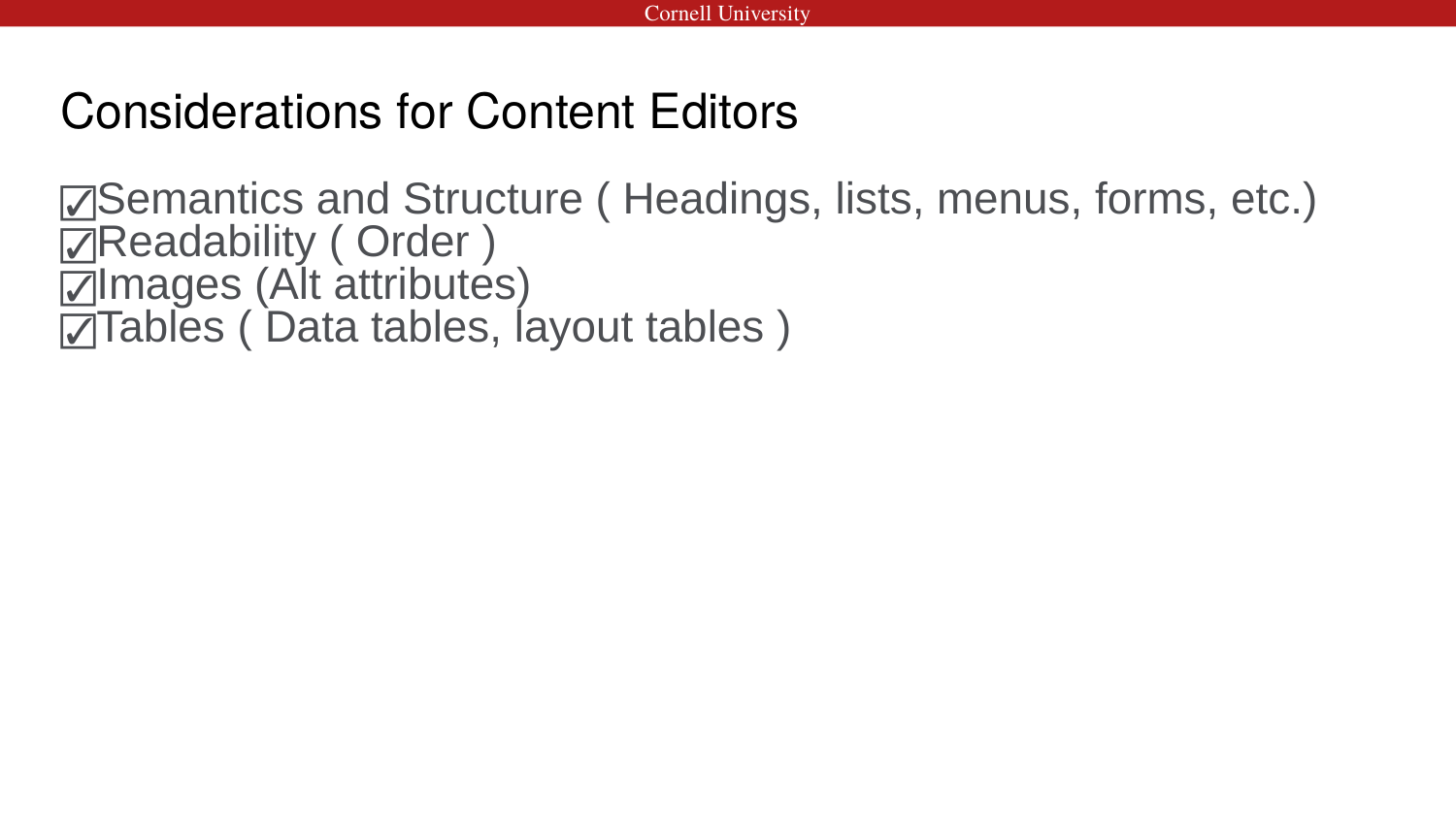

# Considerations for Content Editors
☑Semantics and Structure ( Headings, lists, menus, forms, etc.)
☑Readability ( Order )
☑Images (Alt attributes)
☑Tables ( Data tables, layout tables )